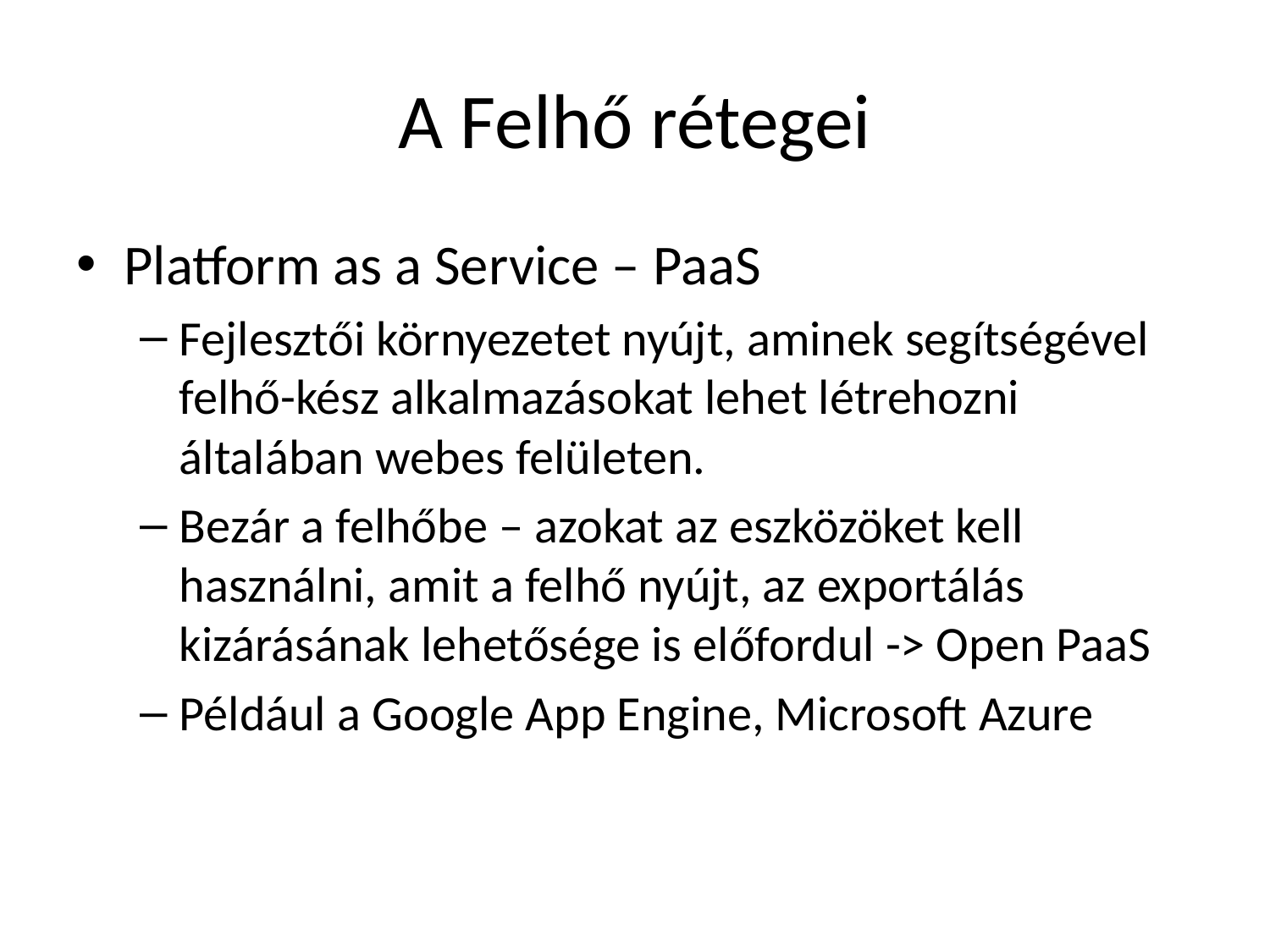

# A Felhő rétegei
Platform as a Service – PaaS
Fejlesztői környezetet nyújt, aminek segítségével felhő-kész alkalmazásokat lehet létrehozni általában webes felületen.
Bezár a felhőbe – azokat az eszközöket kell használni, amit a felhő nyújt, az exportálás kizárásának lehetősége is előfordul -> Open PaaS
Például a Google App Engine, Microsoft Azure